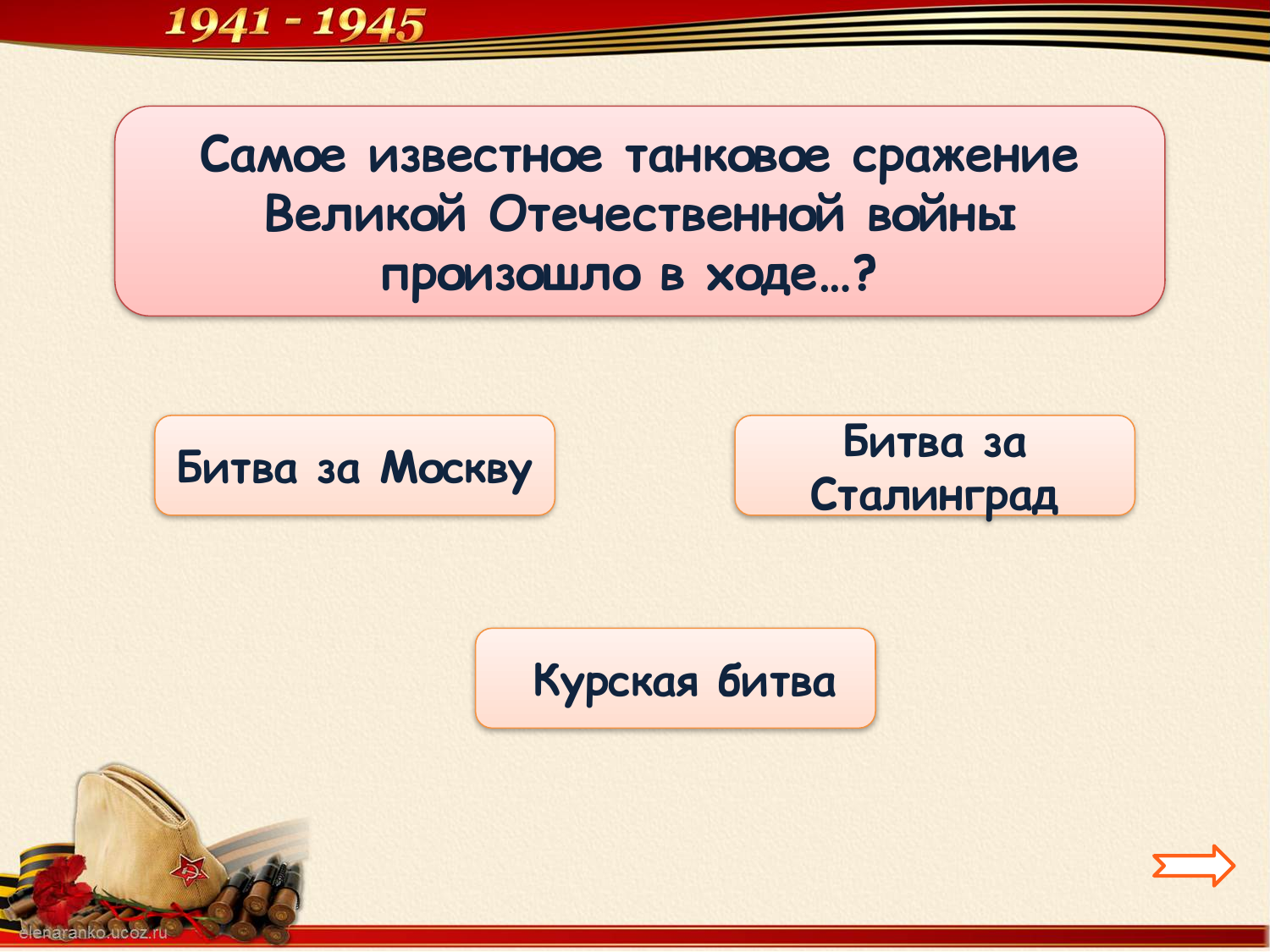

Самое известное танковое сражение Великой Отечественной войны произошло в ходе…?
Битва за Москву
Битва за Сталинград
 Курская битва